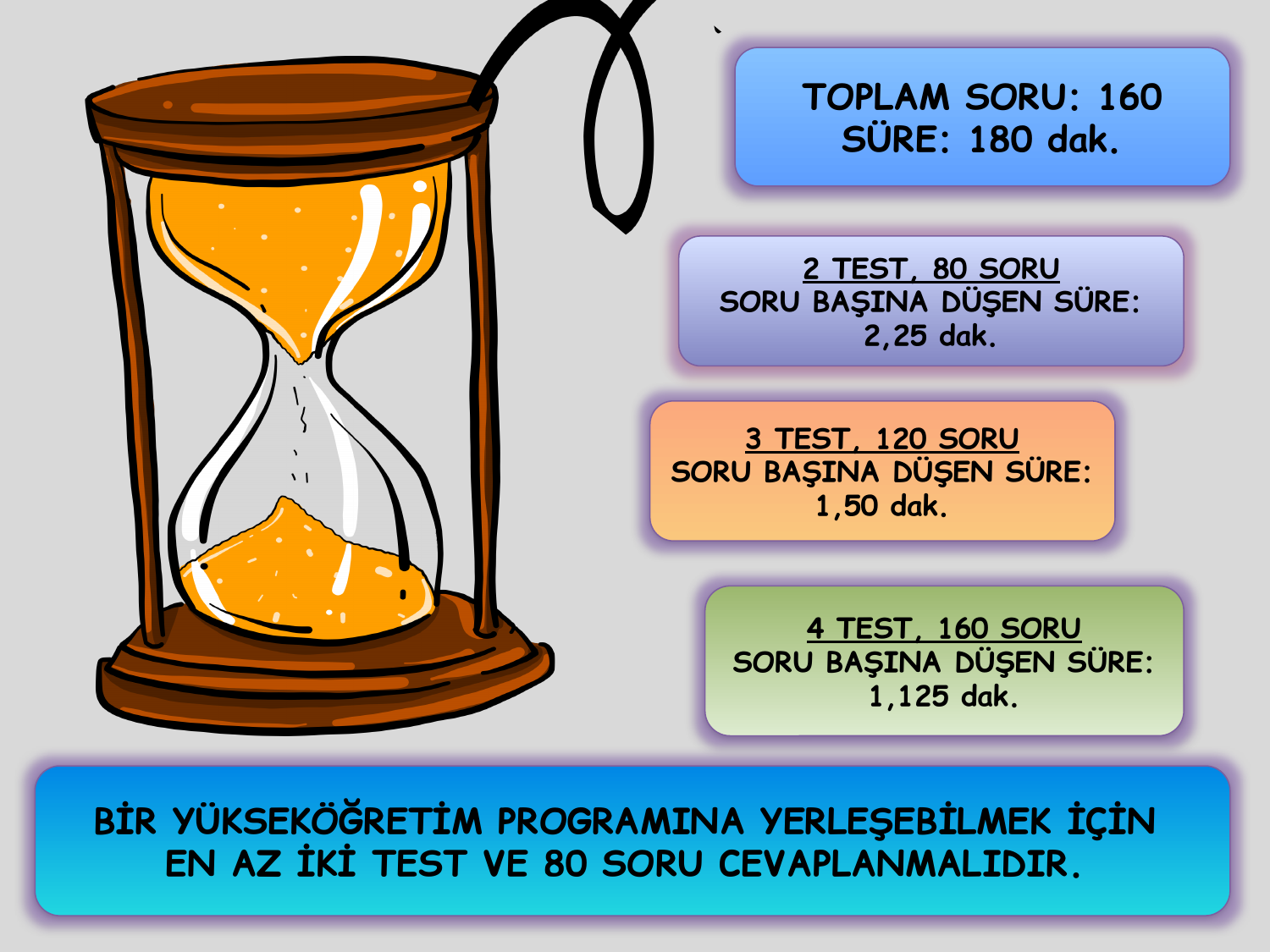

TOPLAM SORU: 160
SÜRE: 180 dak.

2 TEST, 80 SORU
SORU BAŞINA DÜŞEN SÜRE: 2,25 dak.
3 TEST, 120 SORU
SORU BAŞINA DÜŞEN SÜRE: 1,50 dak.
4 TEST, 160 SORU
SORU BAŞINA DÜŞEN SÜRE: 1,125 dak.
BİR YÜKSEKÖĞRETİM PROGRAMINA YERLEŞEBİLMEK İÇİN
EN AZ İKİ TEST VE 80 SORU CEVAPLANMALIDIR.